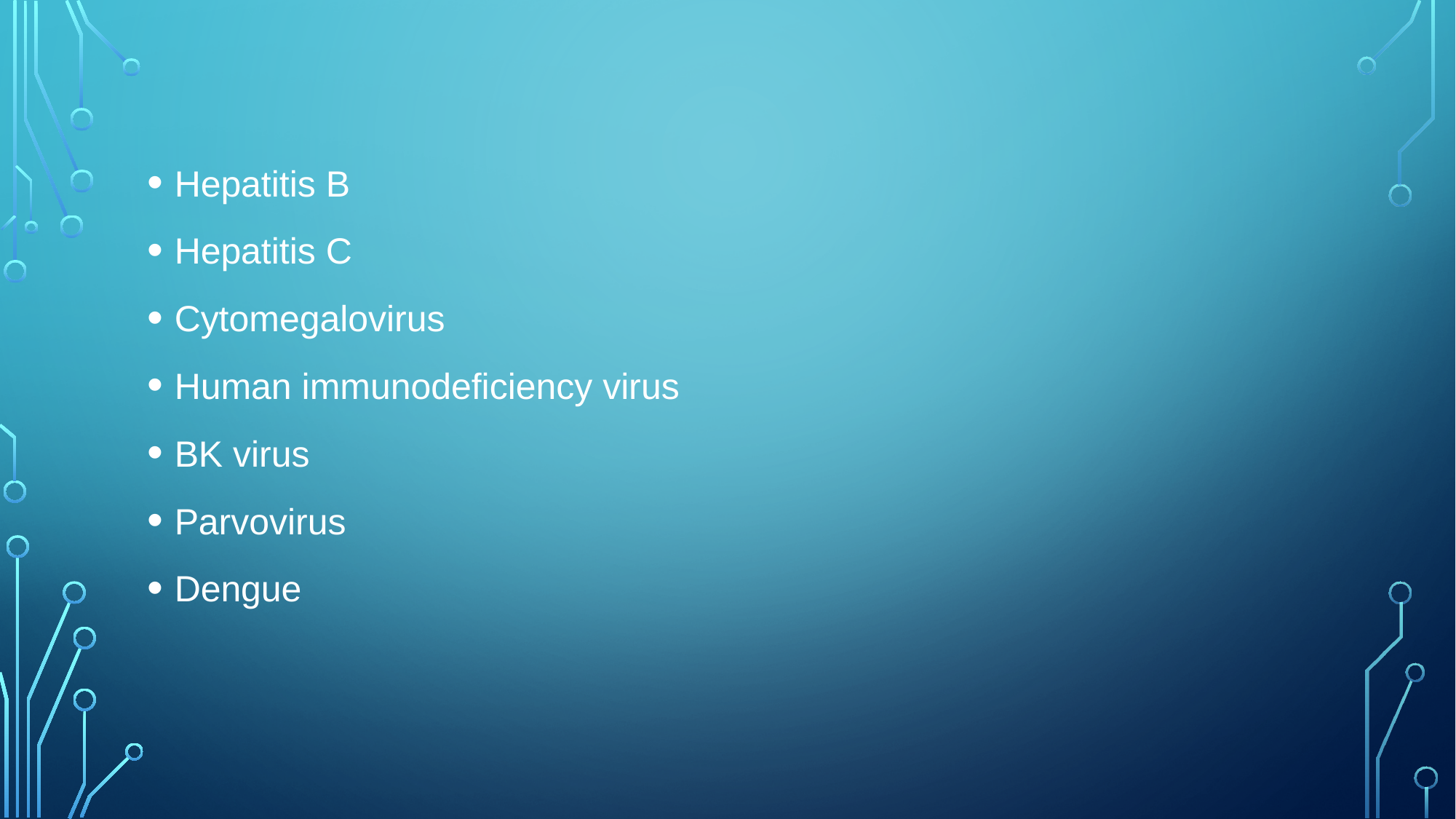

#
Hepatitis B
Hepatitis C
Cytomegalovirus
Human immunodeficiency virus
BK virus
Parvovirus
Dengue